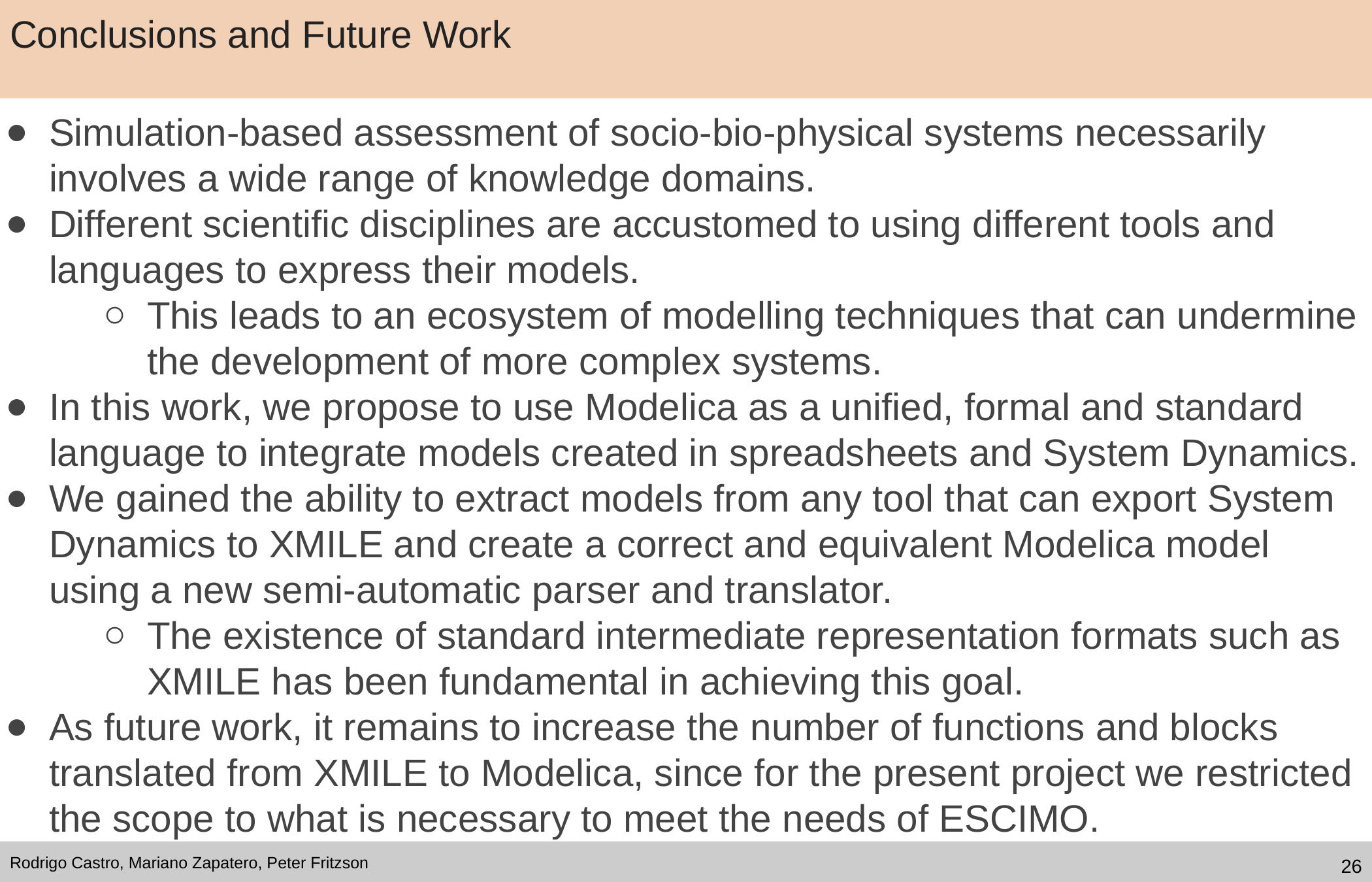

# Conclusions and Future Work
Simulation-based assessment of socio-bio-physical systems necessarily involves a wide range of knowledge domains.
Different scientific disciplines are accustomed to using different tools and languages to express their models.
This leads to an ecosystem of modelling techniques that can undermine the development of more complex systems.
In this work, we propose to use Modelica as a unified, formal and standard language to integrate models created in spreadsheets and System Dynamics.
We gained the ability to extract models from any tool that can export System Dynamics to XMILE and create a correct and equivalent Modelica model using a new semi-automatic parser and translator.
The existence of standard intermediate representation formats such as XMILE has been fundamental in achieving this goal.
As future work, it remains to increase the number of functions and blocks translated from XMILE to Modelica, since for the present project we restricted the scope to what is necessary to meet the needs of ESCIMO.
26